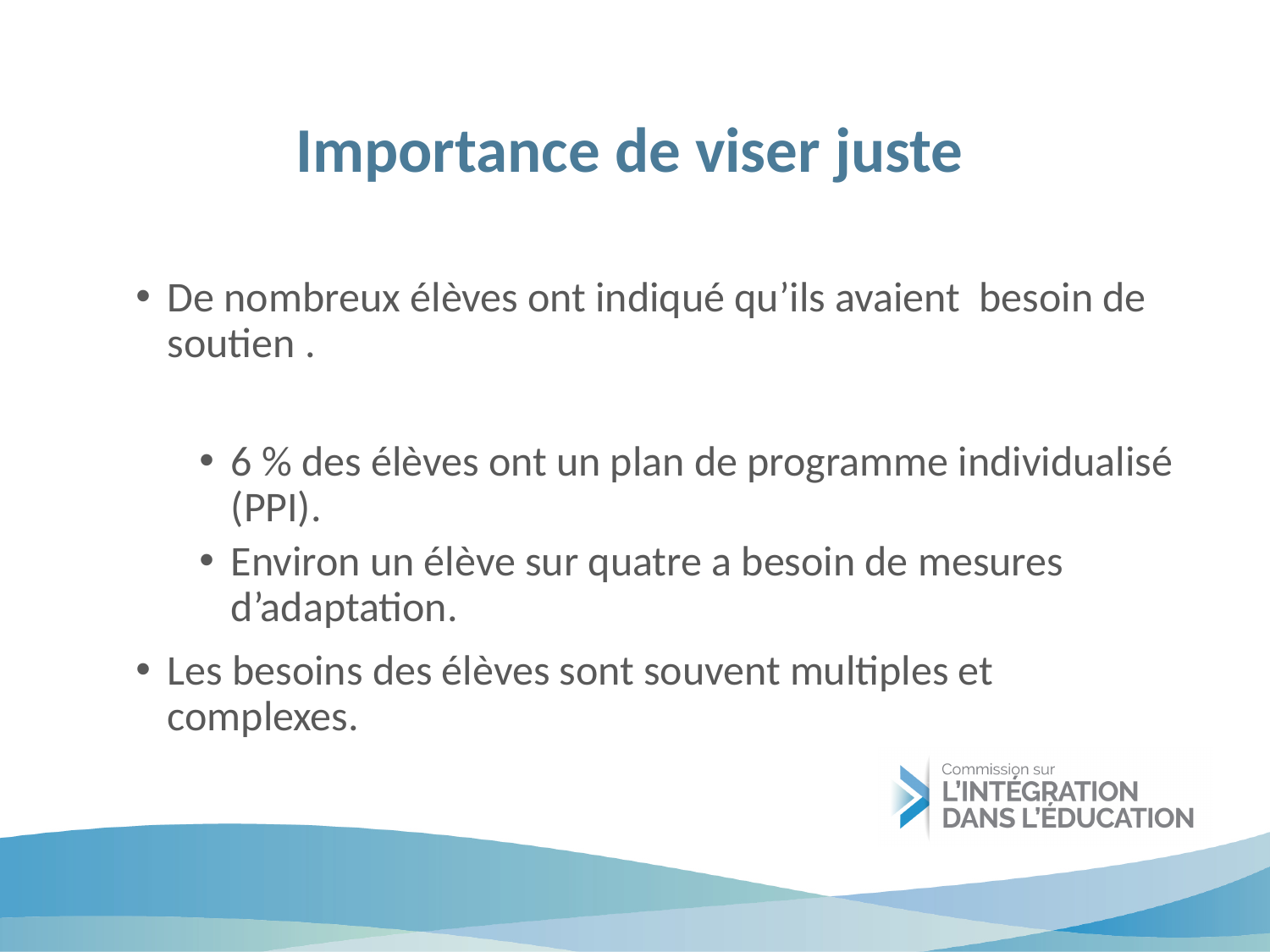

# Importance de viser juste
De nombreux élèves ont indiqué qu’ils avaient  besoin de soutien .

6 % des élèves ont un plan de programme individualisé (PPI).
Environ un élève sur quatre a besoin de mesures d’adaptation.
Les besoins des élèves sont souvent multiples et complexes.